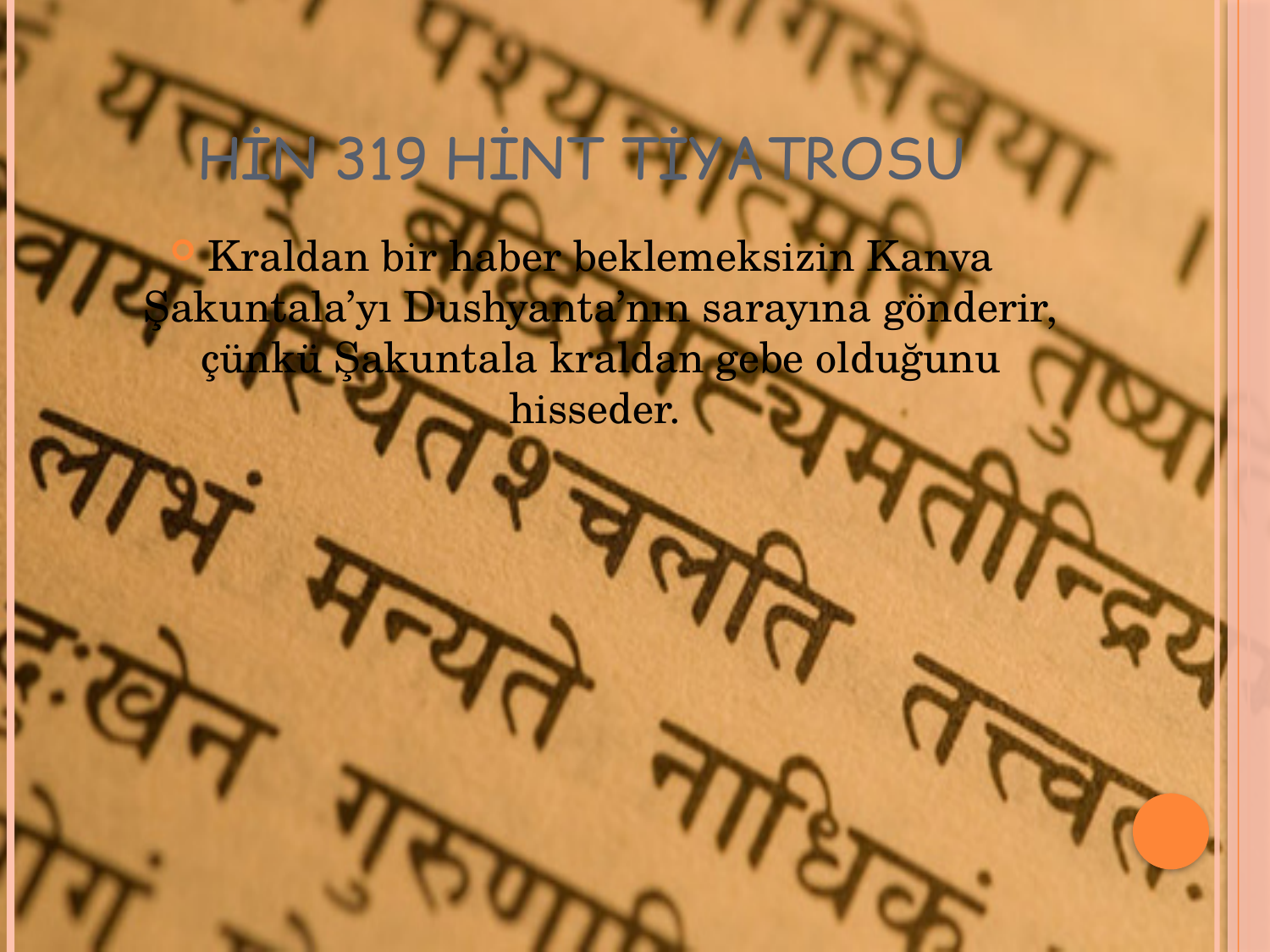

# HİN 319 Hint Tiyatrosu
Kraldan bir haber beklemeksizin Kanva Şakuntala’yı Dushyanta’nın sarayına gönderir, çünkü Şakuntala kraldan gebe olduğunu hisseder.